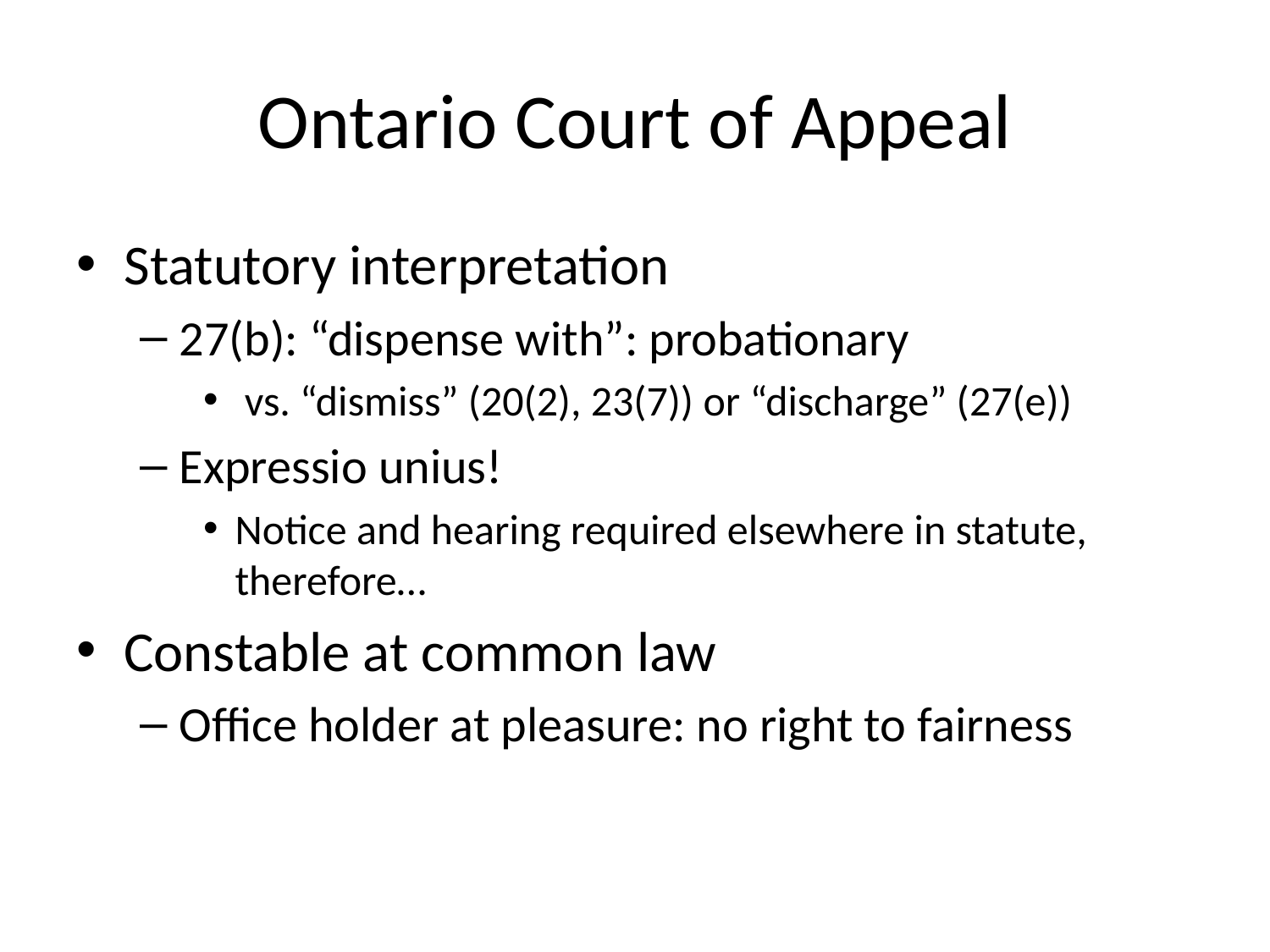

# Ontario Court of Appeal
Statutory interpretation
27(b): “dispense with”: probationary
 vs. “dismiss” (20(2), 23(7)) or “discharge” (27(e))
Expressio unius!
Notice and hearing required elsewhere in statute, therefore…
Constable at common law
Office holder at pleasure: no right to fairness